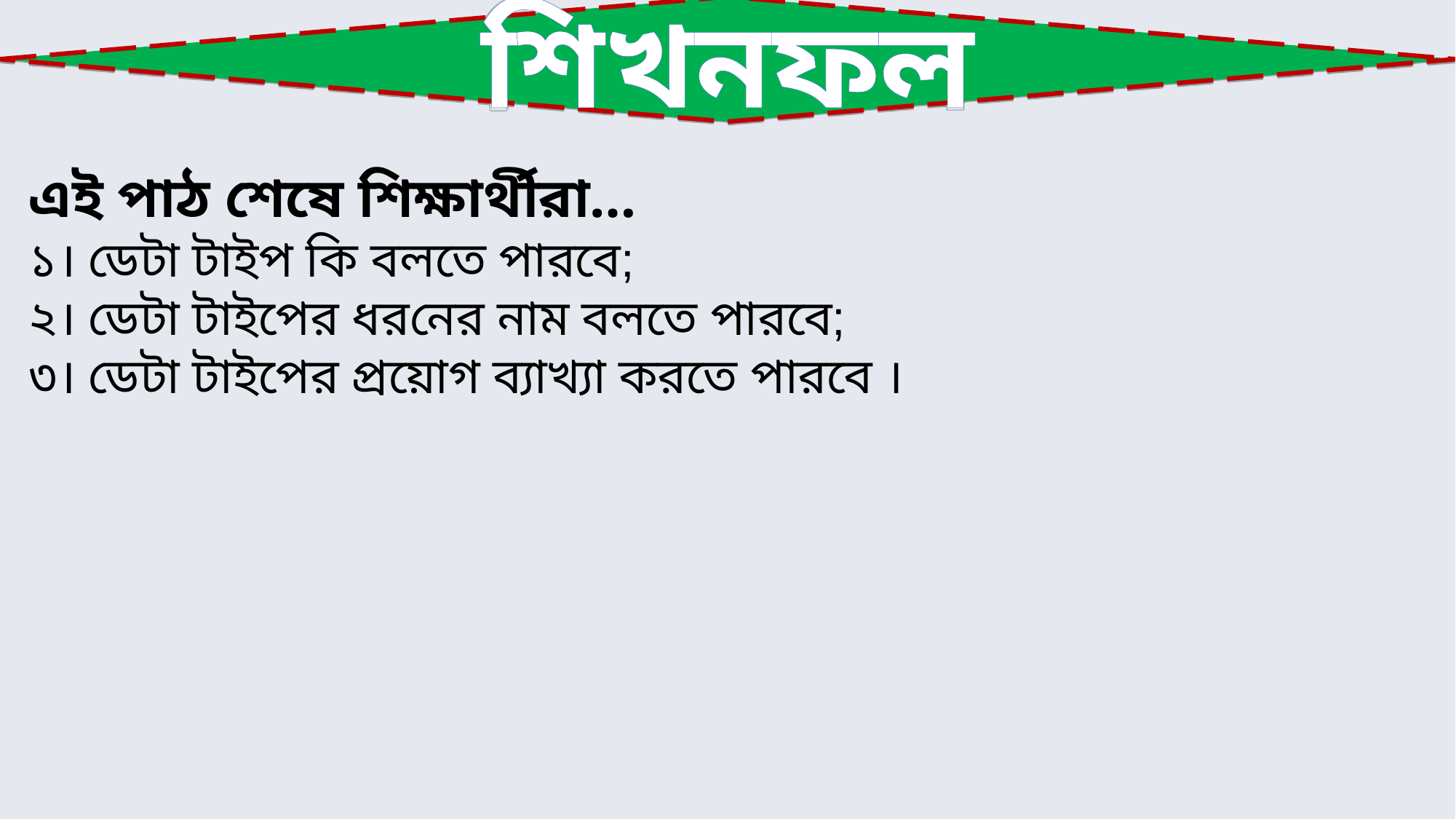

শিখনফল
এই পাঠ শেষে শিক্ষার্থীরা…
১। ডেটা টাইপ কি বলতে পারবে;
২। ডেটা টাইপের ধরনের নাম বলতে পারবে;
৩। ডেটা টাইপের প্রয়োগ ব্যাখ্যা করতে পারবে ।